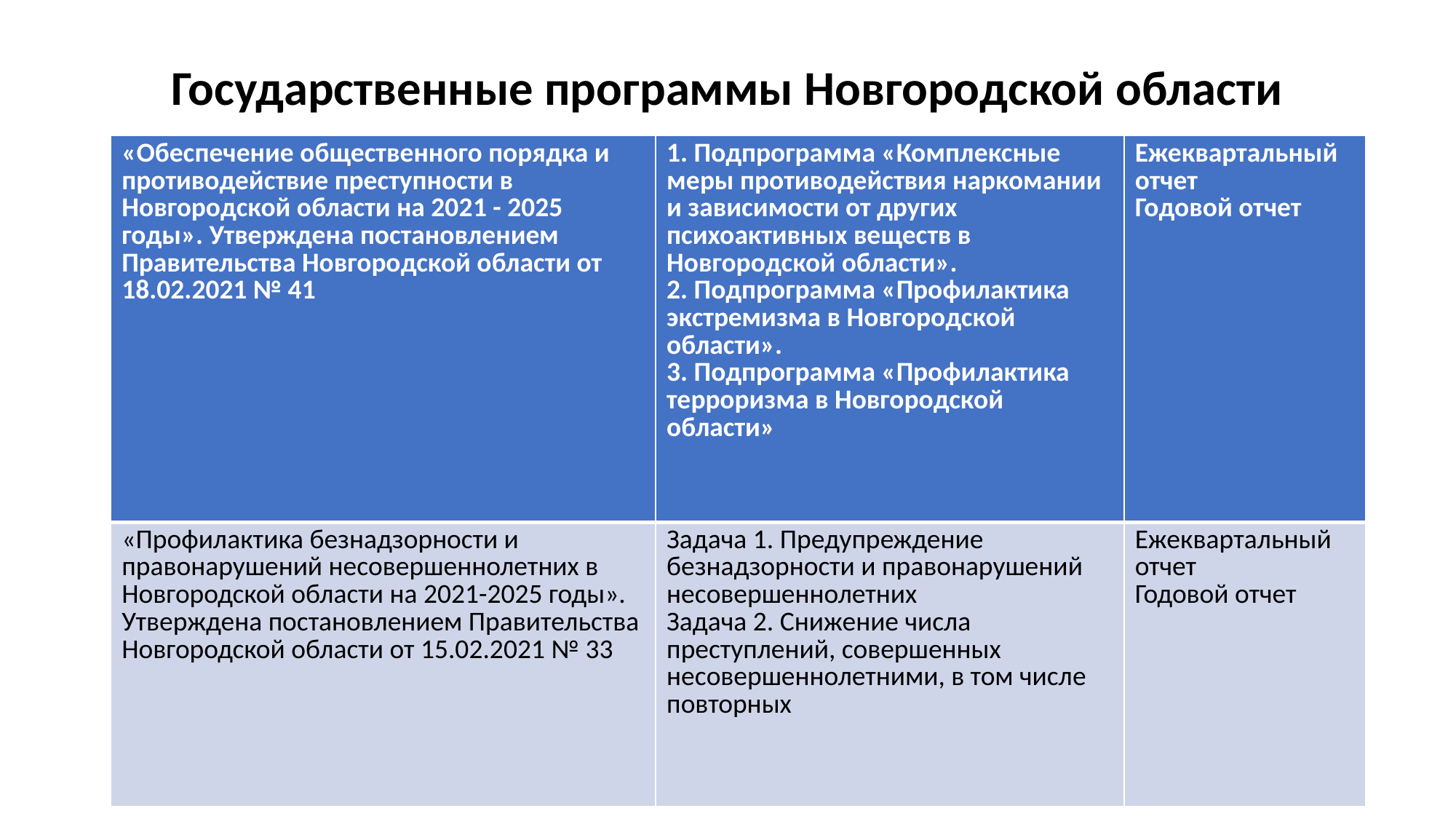

# Государственные программы Новгородской области
| «Обеспечение общественного порядка и противодействие преступности в Новгородской области на 2021 - 2025 годы». Утверждена постановлением Правительства Новгородской области от 18.02.2021 № 41 | 1. Подпрограмма «Комплексные меры противодействия наркомании и зависимости от других психоактивных веществ в Новгородской области». 2. Подпрограмма «Профилактика экстремизма в Новгородской области». 3. Подпрограмма «Профилактика терроризма в Новгородской области» | Ежеквартальный отчет Годовой отчет |
| --- | --- | --- |
| «Профилактика безнадзорности и правонарушений несовершеннолетних в Новгородской области на 2021-2025 годы». Утверждена постановлением Правительства Новгородской области от 15.02.2021 № 33 | Задача 1. Предупреждение безнадзорности и правонарушений несовершеннолетних Задача 2. Снижение числа преступлений, совершенных несовершеннолетними, в том числе повторных | Ежеквартальный отчет Годовой отчет |